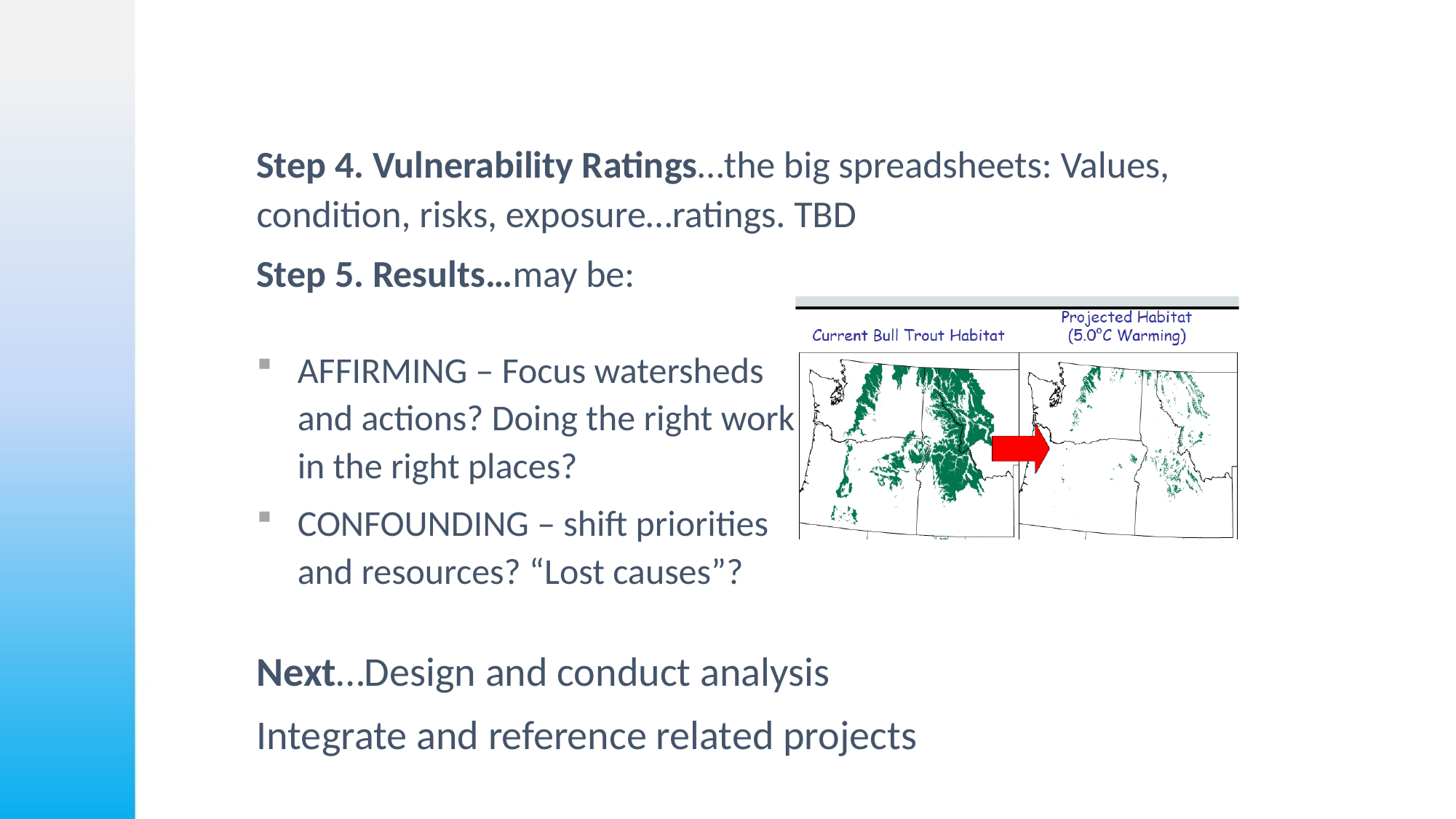

Step 4. Vulnerability Ratings…the big spreadsheets: Values, condition, risks, exposure…ratings. TBD
Step 5. Results…may be:

AFFIRMING – Focus watersheds and actions? Doing the right work in the right places?
CONFOUNDING – shift priorities and resources? “Lost causes”?
#
Next…Design and conduct analysis
Integrate and reference related projects